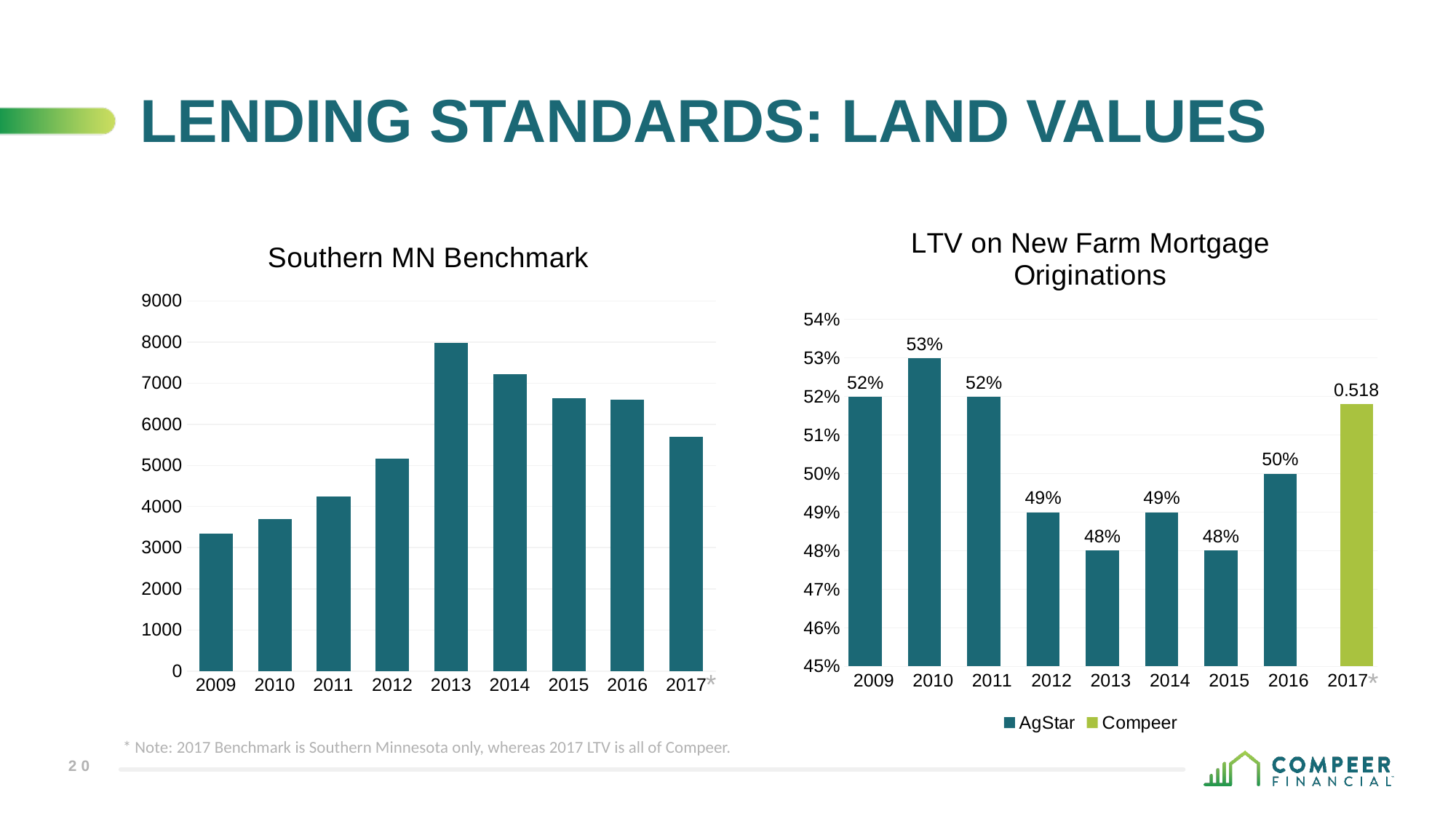

# Lending Standards: Land Values

### Chart: LTV on New Farm Mortgage Originations

| Category | AgStar | Compeer |
|---|---|---|
| 2009 | 0.52 | None |
| 2010 | 0.53 | None |
| 2011 | 0.52 | None |
| 2012 | 0.49 | None |
| 2013 | 0.48 | None |
| 2014 | 0.49 | None |
| 2015 | 0.48 | None |
| 2016 | 0.5 | None |
| 2017 | None | 0.518 |

### Chart: Southern MN Benchmark

| Category | Series 1 |
|---|---|
| 2009 | 3333.0 |
| 2010 | 3697.0 |
| 2011 | 4241.0 |
| 2012 | 5172.0 |
| 2013 | 7982.0 |
| 2014 | 7220.0 |
| 2015 | 6627.0 |
| 2016 | 6600.0 |
| 2017 | 5700.0 |
*
*
* Note: 2017 Benchmark is Southern Minnesota only, whereas 2017 LTV is all of Compeer.
20